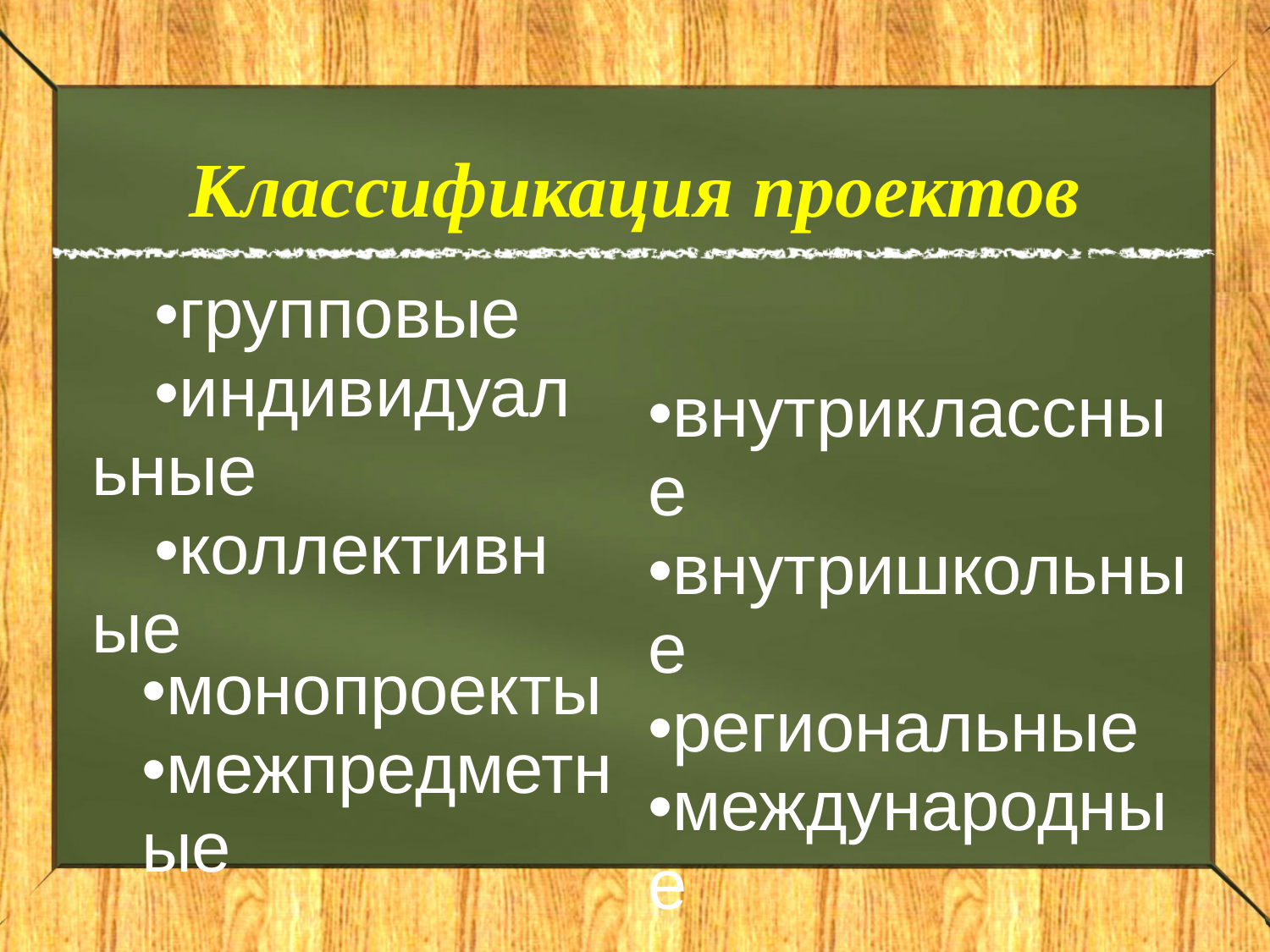

# Классификация проектов
| групповые индивидуальные коллективные |
| --- |
| внутриклассные внутришкольные региональные международные |
| --- |
| монопроекты межпредметные |
| --- |